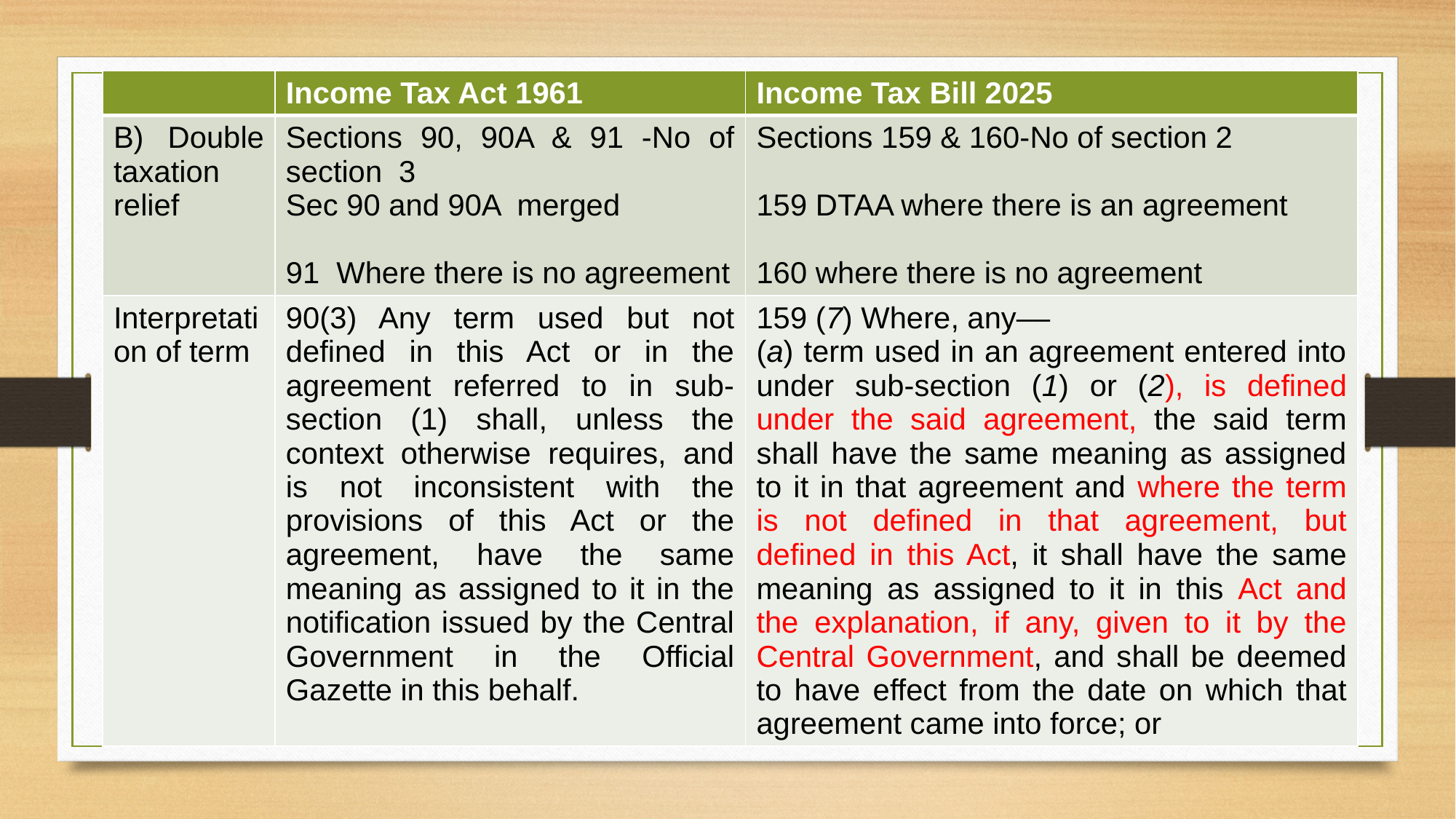

|  | Income Tax Act 1961 | Income Tax Bill 2025 |
| --- | --- | --- |
| B) Double taxation relief | Sections 90, 90A & 91 -No of section 3 Sec 90 and 90A merged 91 Where there is no agreement | Sections 159 & 160-No of section 2 159 DTAA where there is an agreement 160 where there is no agreement |
| Interpretation of term | 90(3) Any term used but not defined in this Act or in the agreement referred to in sub-section (1) shall, unless the context otherwise requires, and is not inconsistent with the provisions of this Act or the agreement, have the same meaning as assigned to it in the notification issued by the Central Government in the Official Gazette in this behalf. | 159 (7) Where, any–– (a) term used in an agreement entered into under sub-section (1) or (2), is defined under the said agreement, the said term shall have the same meaning as assigned to it in that agreement and where the term is not defined in that agreement, but defined in this Act, it shall have the same meaning as assigned to it in this Act and the explanation, if any, given to it by the Central Government, and shall be deemed to have effect from the date on which that agreement came into force; or |